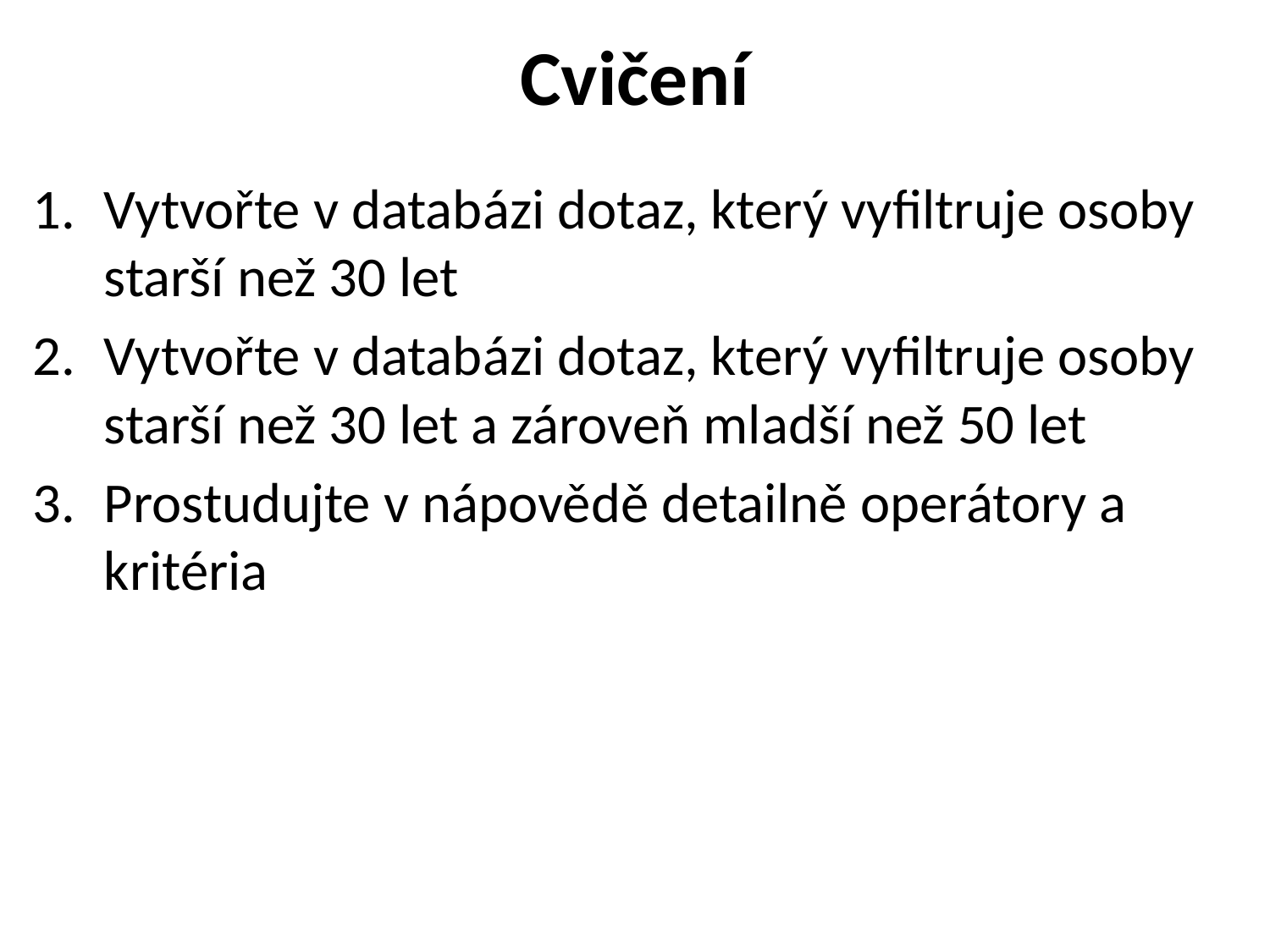

# Cvičení
Vytvořte v databázi dotaz, který vyfiltruje osoby starší než 30 let
Vytvořte v databázi dotaz, který vyfiltruje osoby starší než 30 let a zároveň mladší než 50 let
Prostudujte v nápovědě detailně operátory a kritéria